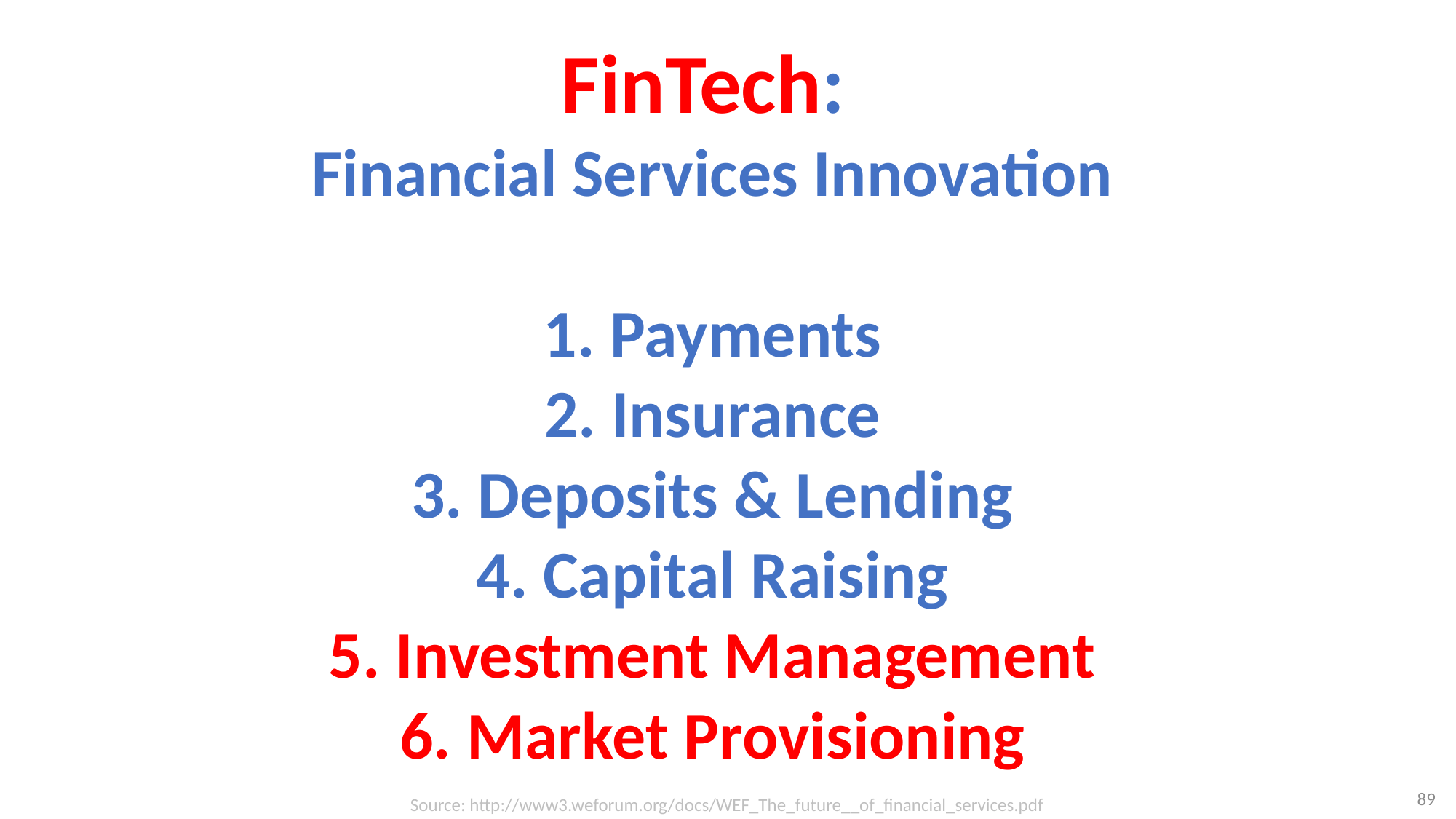

# FinTech: Financial Services Innovation 1. Payments 2. Insurance 3. Deposits & Lending 4. Capital Raising 5. Investment Management 6. Market Provisioning
89
Source: http://www3.weforum.org/docs/WEF_The_future__of_financial_services.pdf